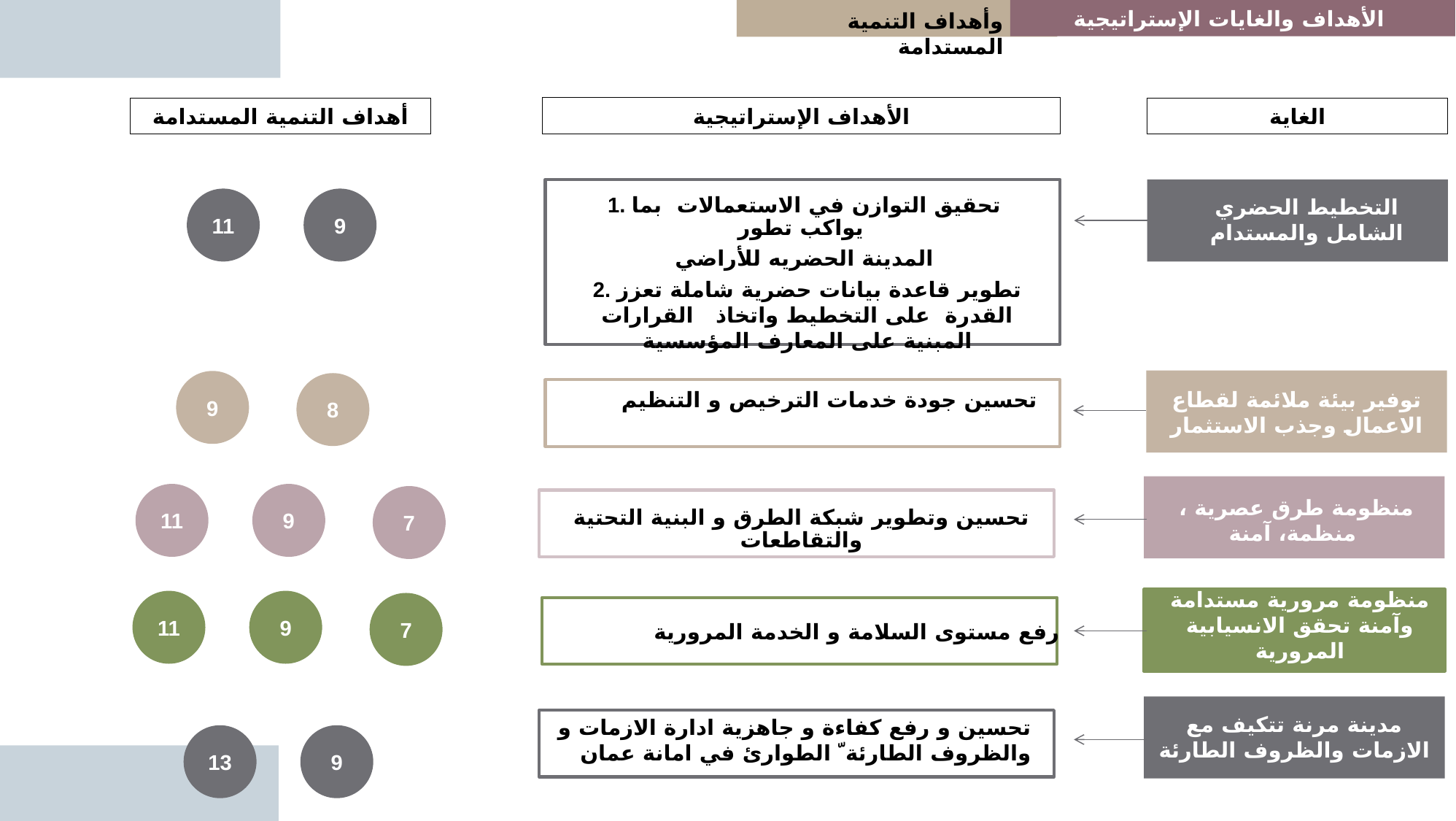

الأهداف والغايات الإستراتيجية

وأهداف التنمية المستدامة
الأهداف الإستراتيجية
الغاية
أهداف التنمية المستدامة

11
9
التخطيط الحضري الشامل والمستدام
1. تحقيق التوازن في الاستعمالات  بما يواكب تطور
المدينة الحضريه للأراضي
2. تطوير قاعدة بيانات حضرية شاملة تعزز القدرة  على التخطيط واتخاذ   القرارات المبنية على المعارف المؤسسية
توفير بيئة ملائمة لقطاع الاعمال وجذب الاستثمار
9
8

تحسين جودة خدمات الترخيص و التنظيم

11
9
7
منظومة طرق عصرية ، منظمة، آمنة

تحسين وتطوير شبكة الطرق و البنية التحتية والتقاطعات
منظومة مرورية مستدامة وآمنة تحقق الانسيابية المرورية

11
9
7

رفع مستوى السلامة و الخدمة المرورية

مدينة مرنة تتكيف مع الازمات والظروف الطارئة
تحسين و رفع كفاءة و جاهزية ادارة الازمات و والظروف الطارئة ّ الطوارئ في امانة عمان

13
9